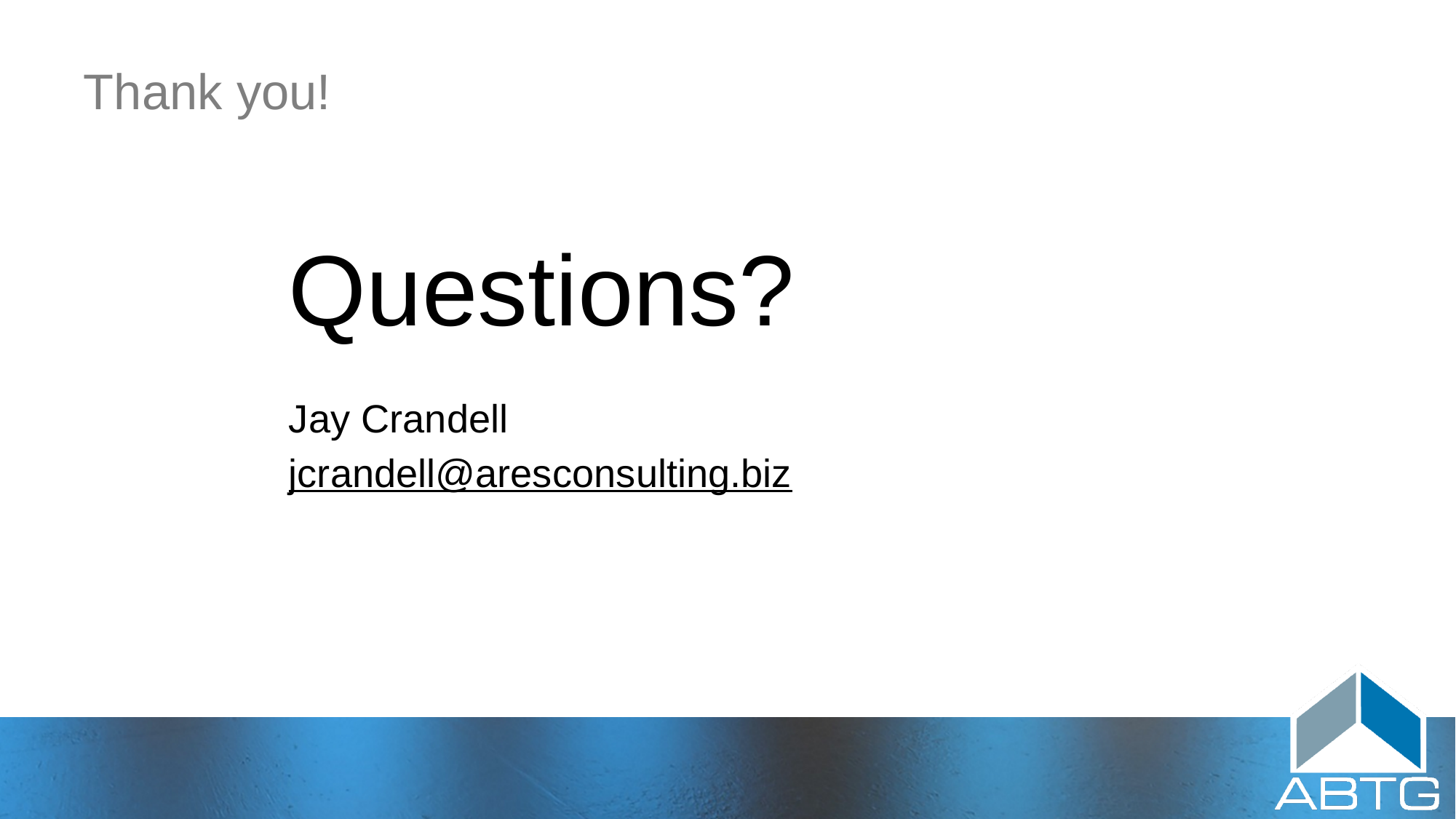

# Thank you!
Questions?
Jay Crandell
jcrandell@aresconsulting.biz